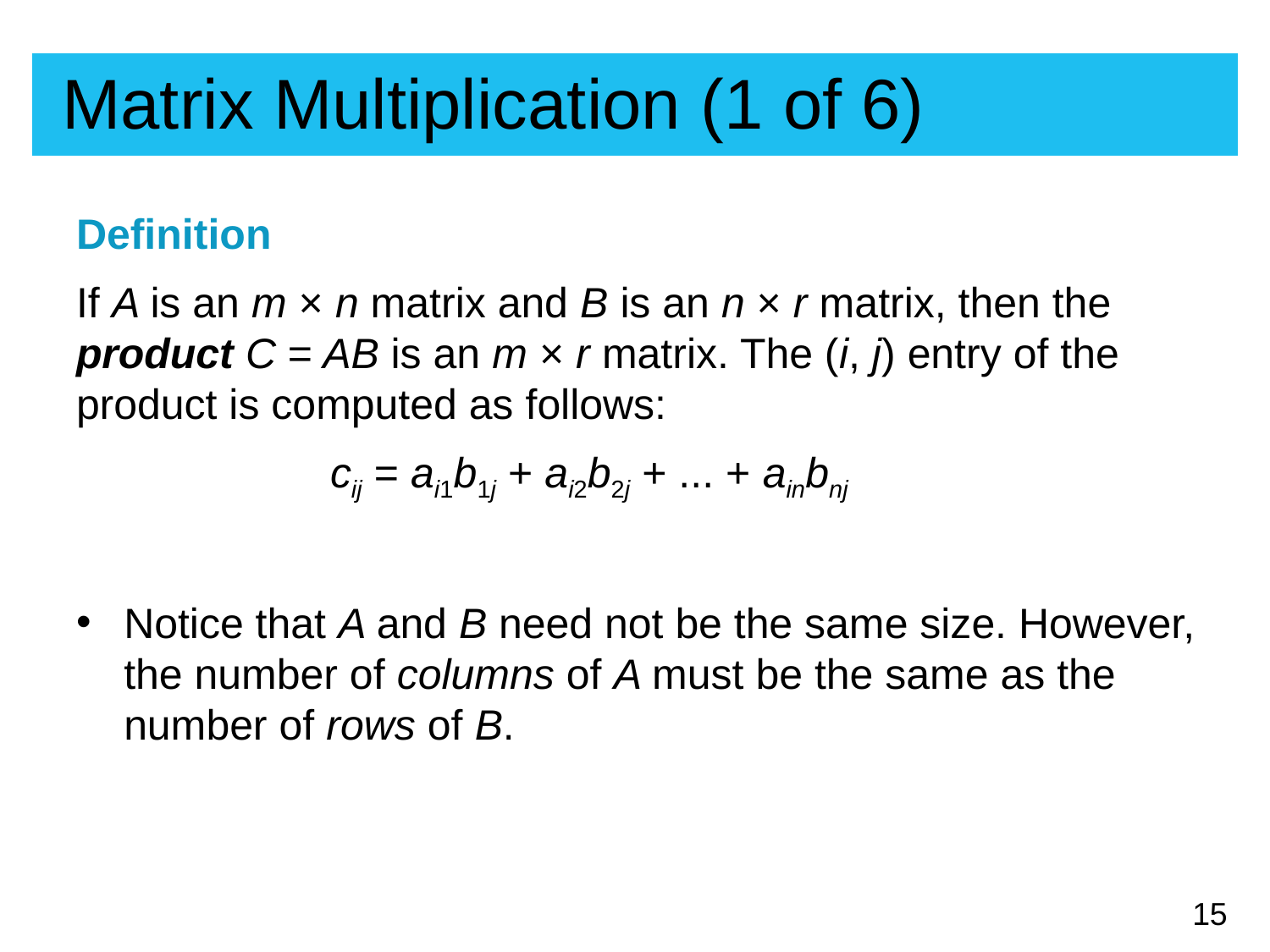

# Matrix Multiplication (1 of 6)
Definition
If A is an m × n matrix and B is an n × r matrix, then the product C = AB is an m × r matrix. The (i, j) entry of the product is computed as follows:
		cij = ai1b1j + ai2b2j + ... + ainbnj

Notice that A and B need not be the same size. However, the number of columns of A must be the same as the number of rows of B.